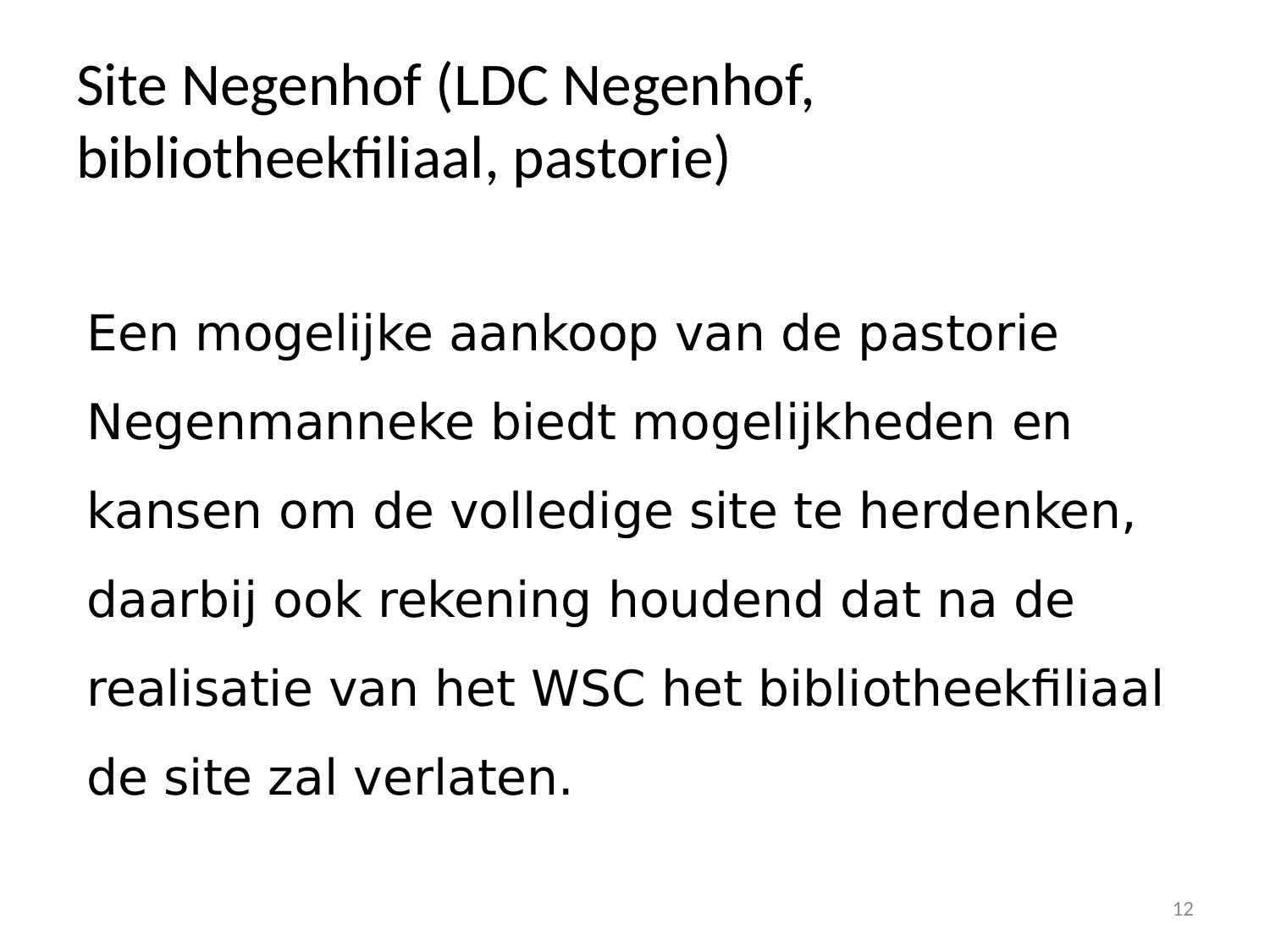

# Site Negenhof (LDC Negenhof, bibliotheekfiliaal, pastorie)
Een mogelijke aankoop van de pastorie Negenmanneke biedt mogelijkheden en kansen om de volledige site te herdenken, daarbij ook rekening houdend dat na de realisatie van het WSC het bibliotheekfiliaal de site zal verlaten.
12